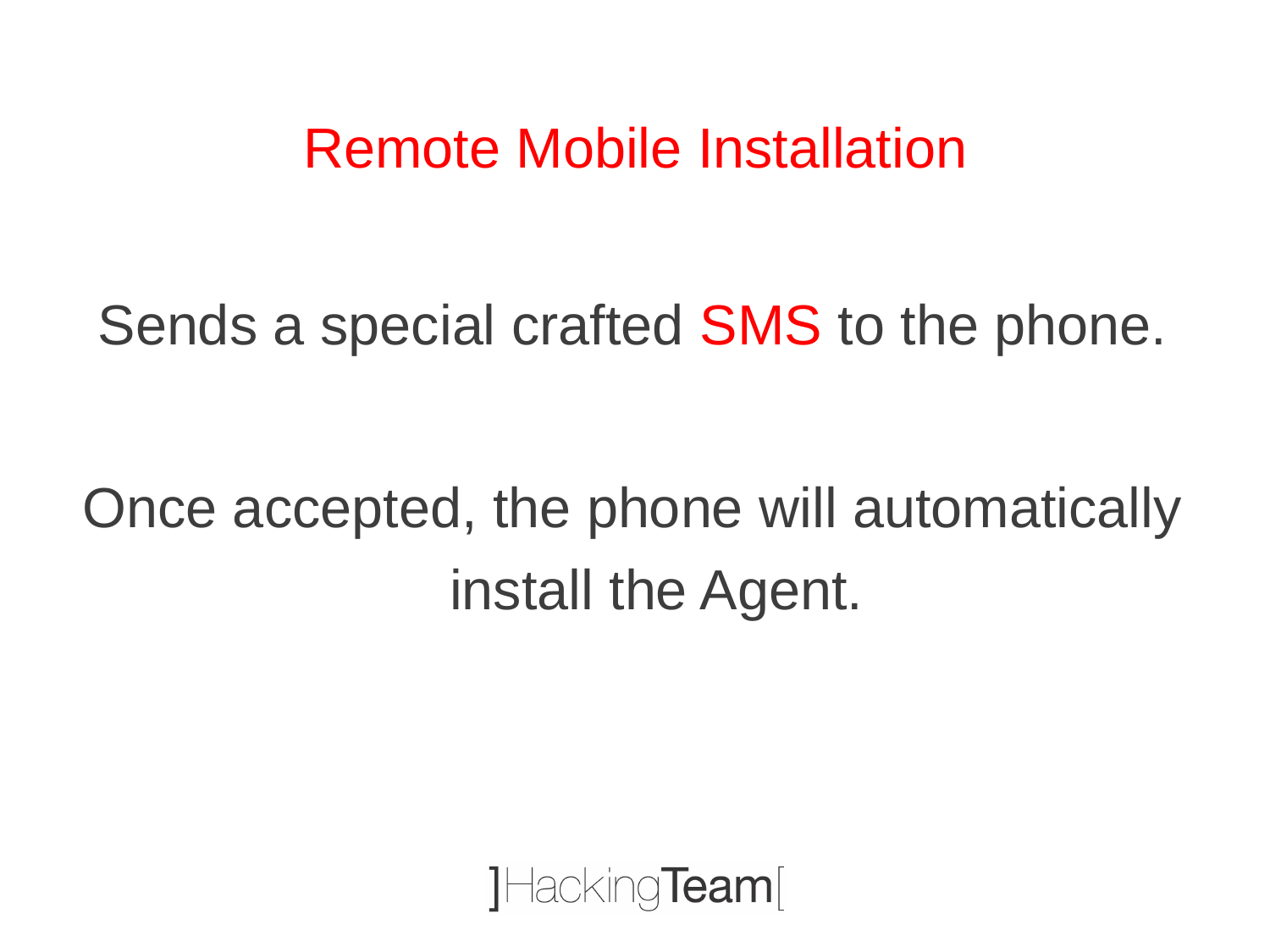

Remote Mobile Installation
Sends a special crafted SMS to the phone.

Once accepted, the phone will automatically install the Agent.